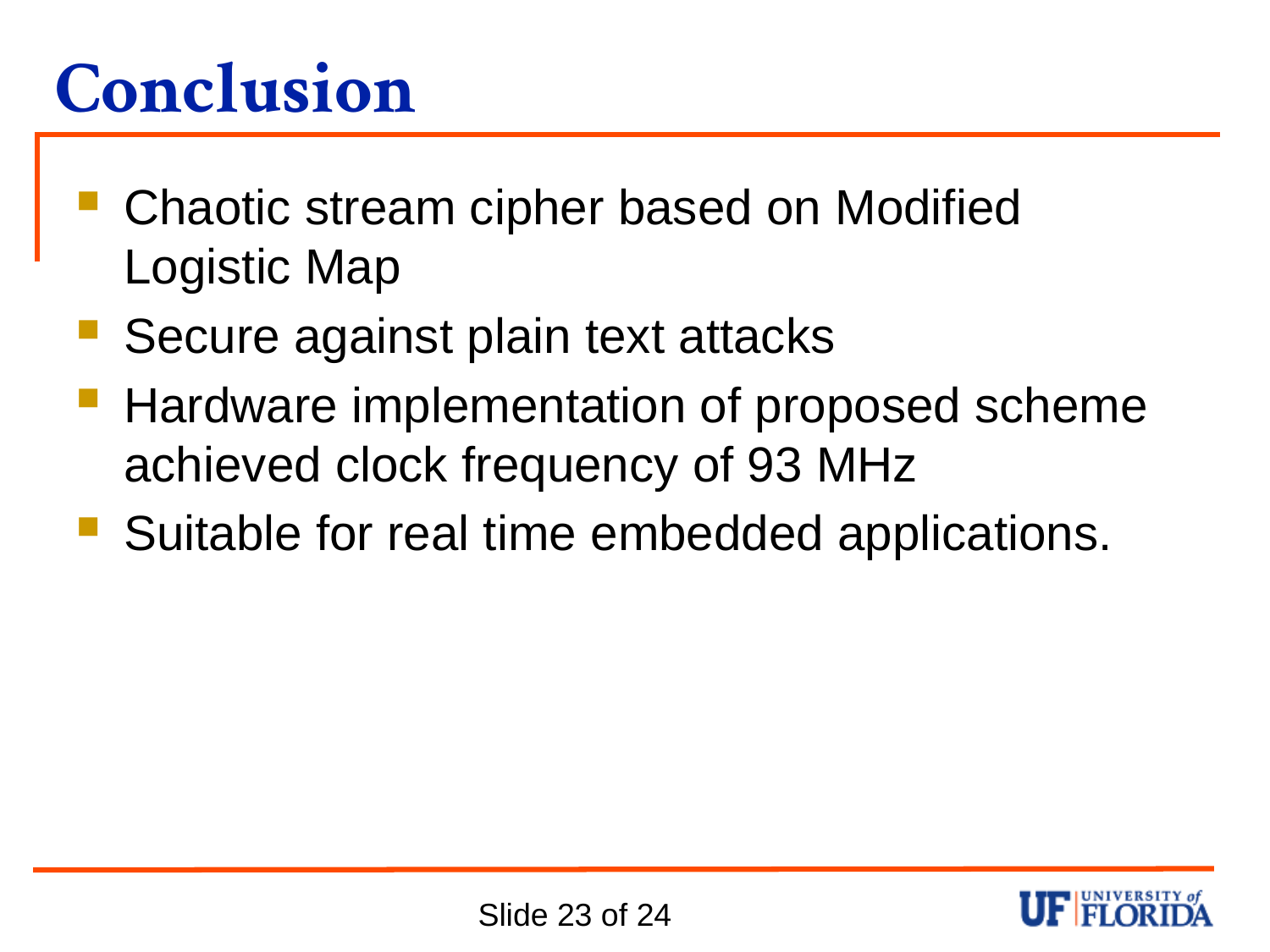

# Conclusion
Chaotic stream cipher based on Modified Logistic Map
Secure against plain text attacks
Hardware implementation of proposed scheme achieved clock frequency of 93 MHz
Suitable for real time embedded applications.